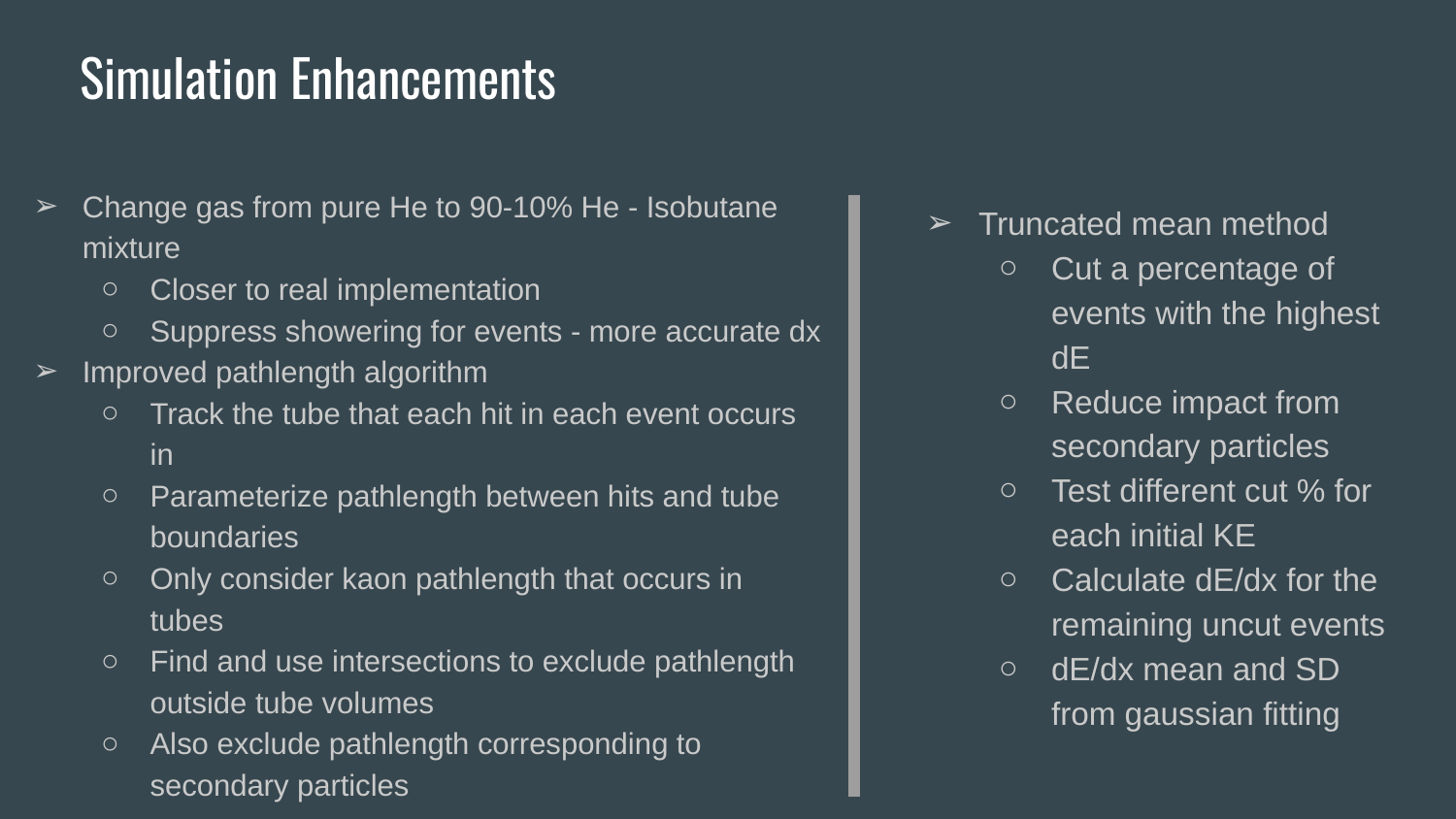

# Simulation Enhancements

Change gas from pure He to 90-10% He - Isobutane mixture
Closer to real implementation
Suppress showering for events - more accurate dx
Improved pathlength algorithm
Track the tube that each hit in each event occurs in
Parameterize pathlength between hits and tube boundaries
Only consider kaon pathlength that occurs in tubes
Find and use intersections to exclude pathlength outside tube volumes
Also exclude pathlength corresponding to secondary particles
Truncated mean method
Cut a percentage of events with the highest dE
Reduce impact from secondary particles
Test different cut % for each initial KE
Calculate dE/dx for the remaining uncut events
dE/dx mean and SD from gaussian fitting